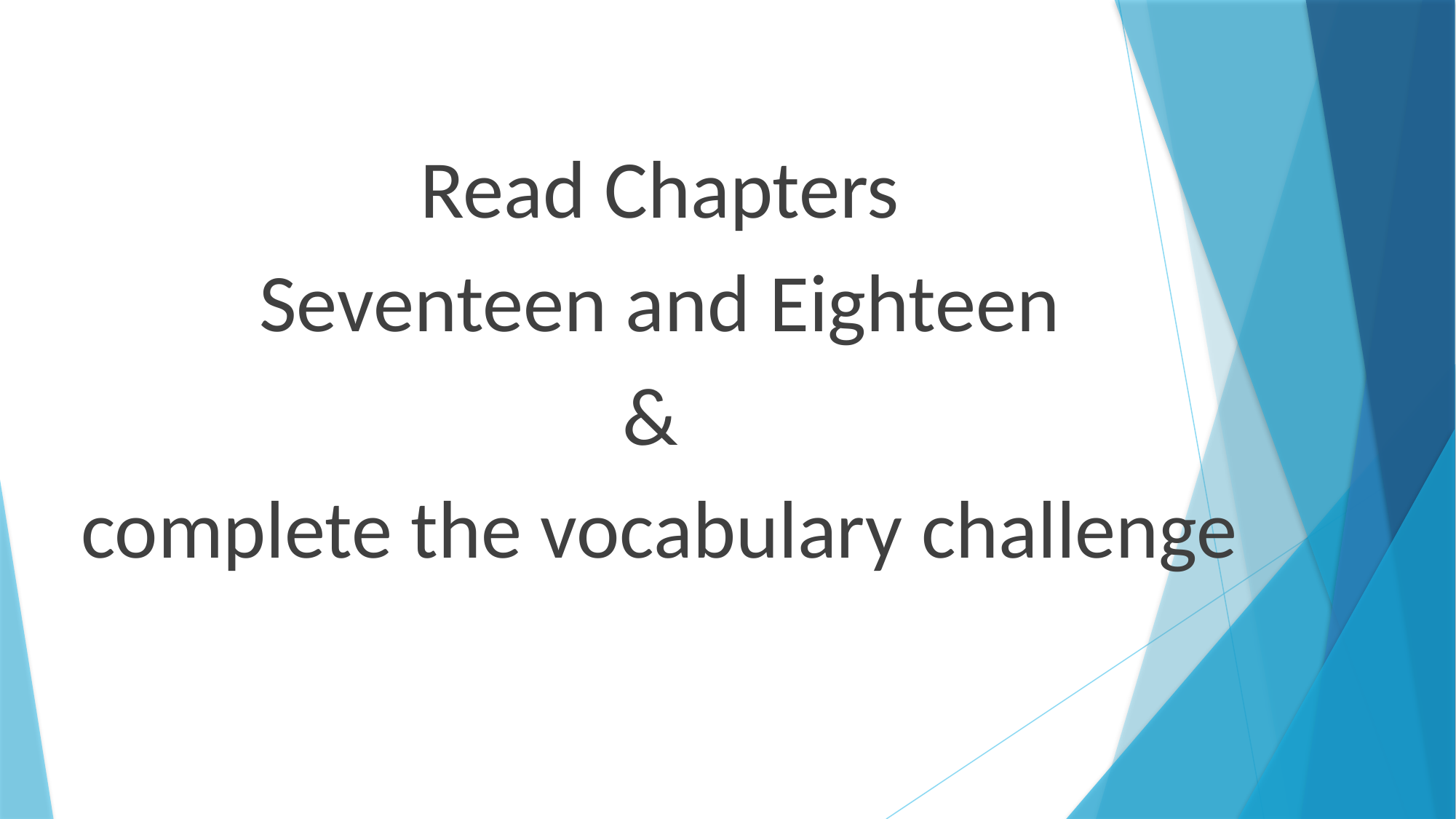

Read Chapters
Seventeen and Eighteen
&
complete the vocabulary challenge